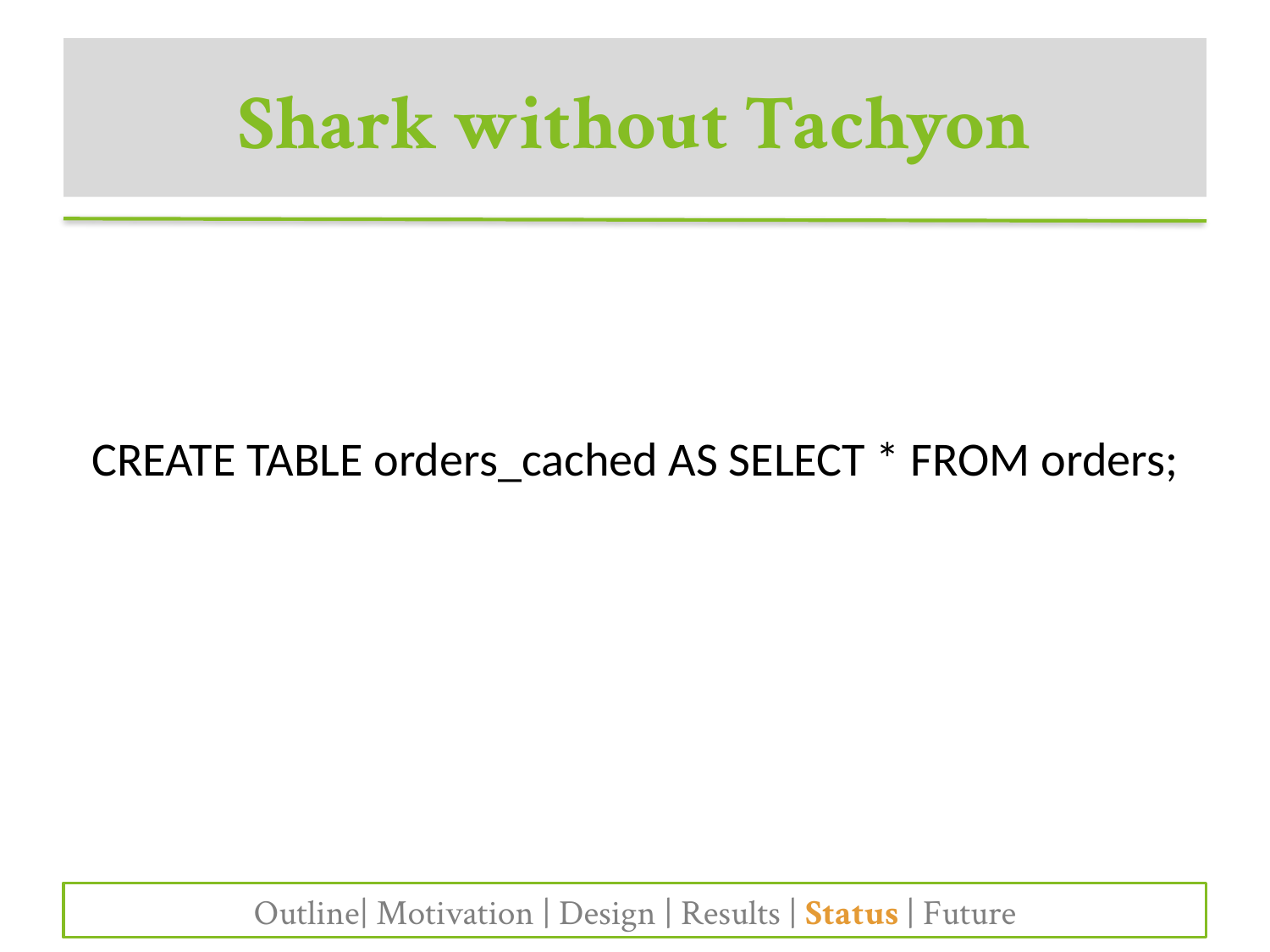

# Shark without Tachyon

CREATE TABLE orders_cached AS SELECT * FROM orders;
Outline| Motivation | Design | Results | Status | Future